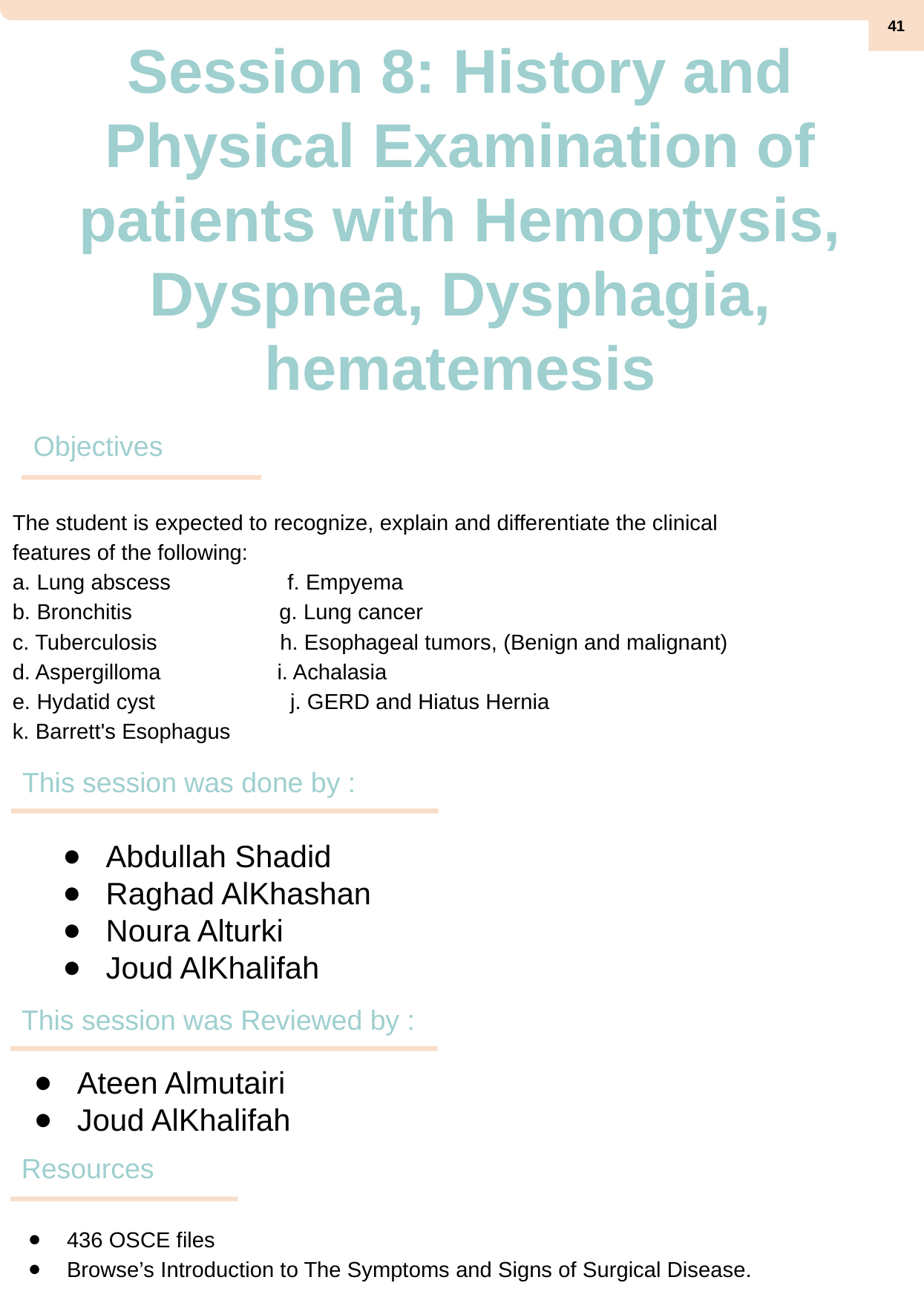

41
Session 8: History and Physical Examination of patients with Hemoptysis, Dyspnea, Dysphagia, hematemesis
Objectives

The student is expected to recognize, explain and differentiate the clinical features of the following:
a. Lung abscess                   f. Empyema
b. Bronchitis                        g. Lung cancer
c. Tuberculosis                    h. Esophageal tumors, (Benign and malignant)
d. Aspergilloma                   i. Achalasia
e. Hydatid cyst                      j. GERD and Hiatus Hernia
k. Barrett's Esophagus
This session was done by :

Abdullah Shadid
Raghad AlKhashan
Noura Alturki
Joud AlKhalifah
This session was Reviewed by :

Ateen Almutairi
Joud AlKhalifah
Resources

436 OSCE files
Browse’s Introduction to The Symptoms and Signs of Surgical Disease.